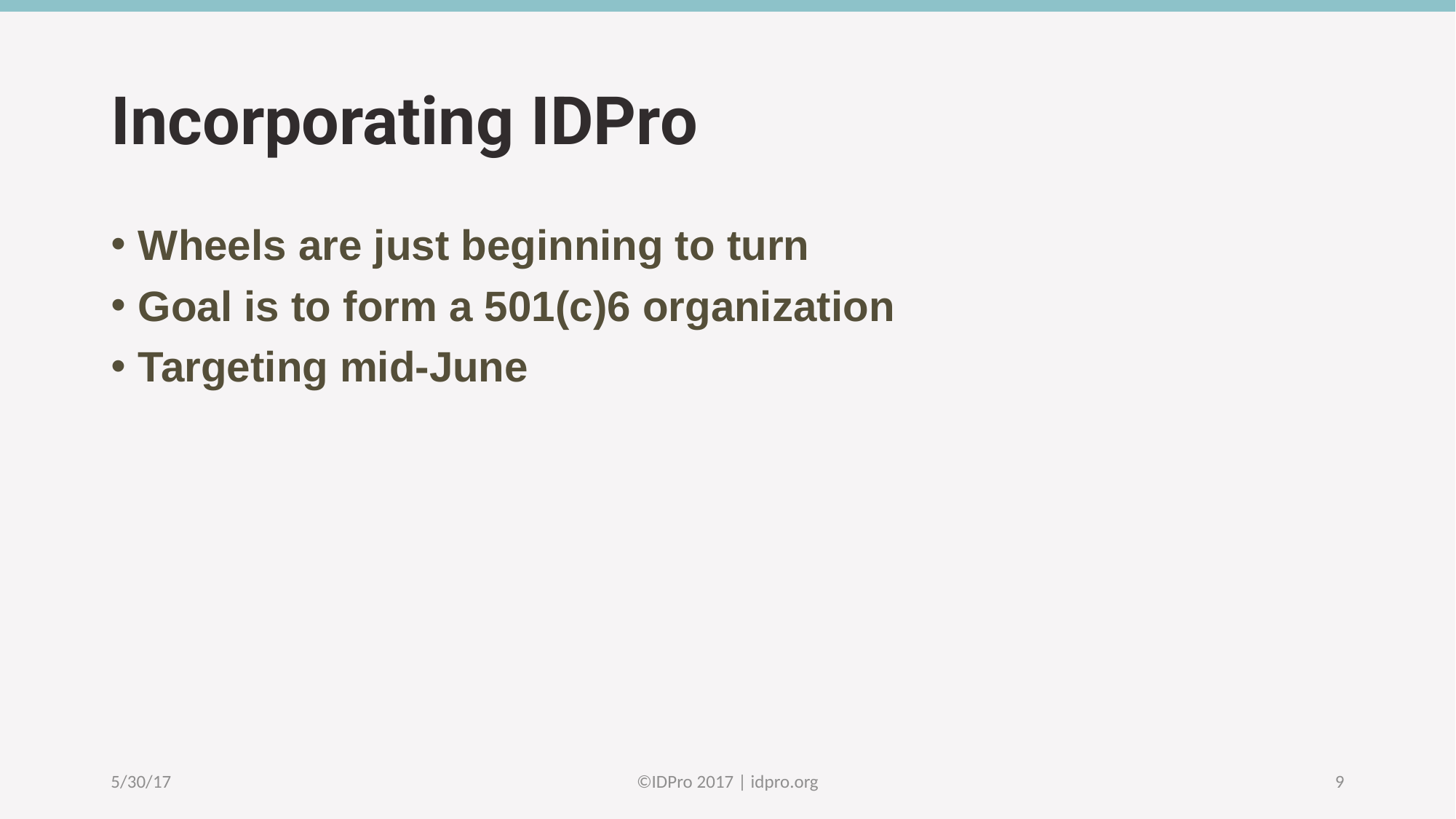

# Incorporating IDPro
Wheels are just beginning to turn
Goal is to form a 501(c)6 organization
Targeting mid-June
5/30/17
©️IDPro 2017 | idpro.org
9